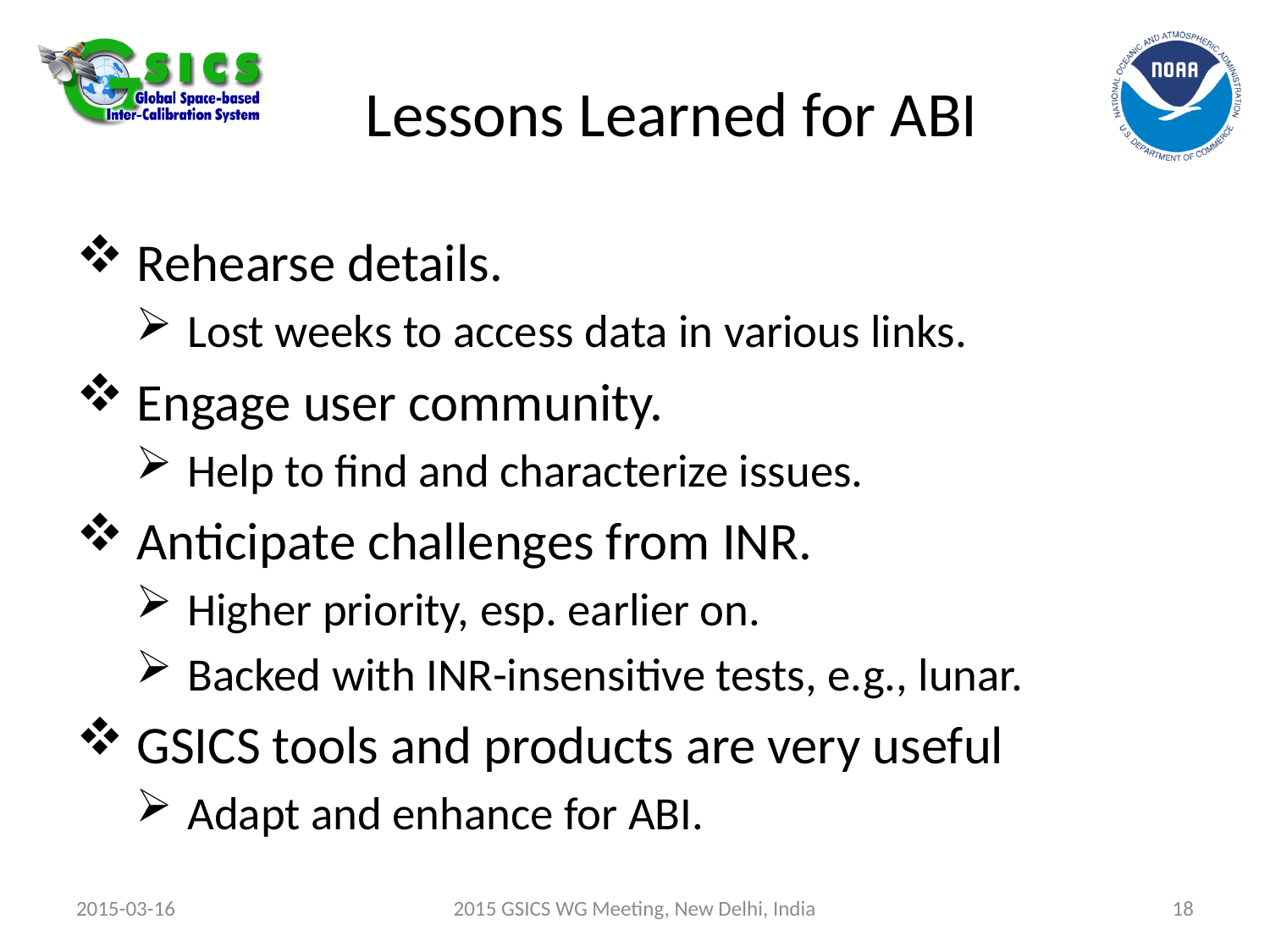

# Lessons Learned for ABI
Rehearse details.
Lost weeks to access data in various links.
Engage user community.
Help to find and characterize issues.
Anticipate challenges from INR.
Higher priority, esp. earlier on.
Backed with INR-insensitive tests, e.g., lunar.
GSICS tools and products are very useful
Adapt and enhance for ABI.

2015-03-16
2015 GSICS WG Meeting, New Delhi, India
18